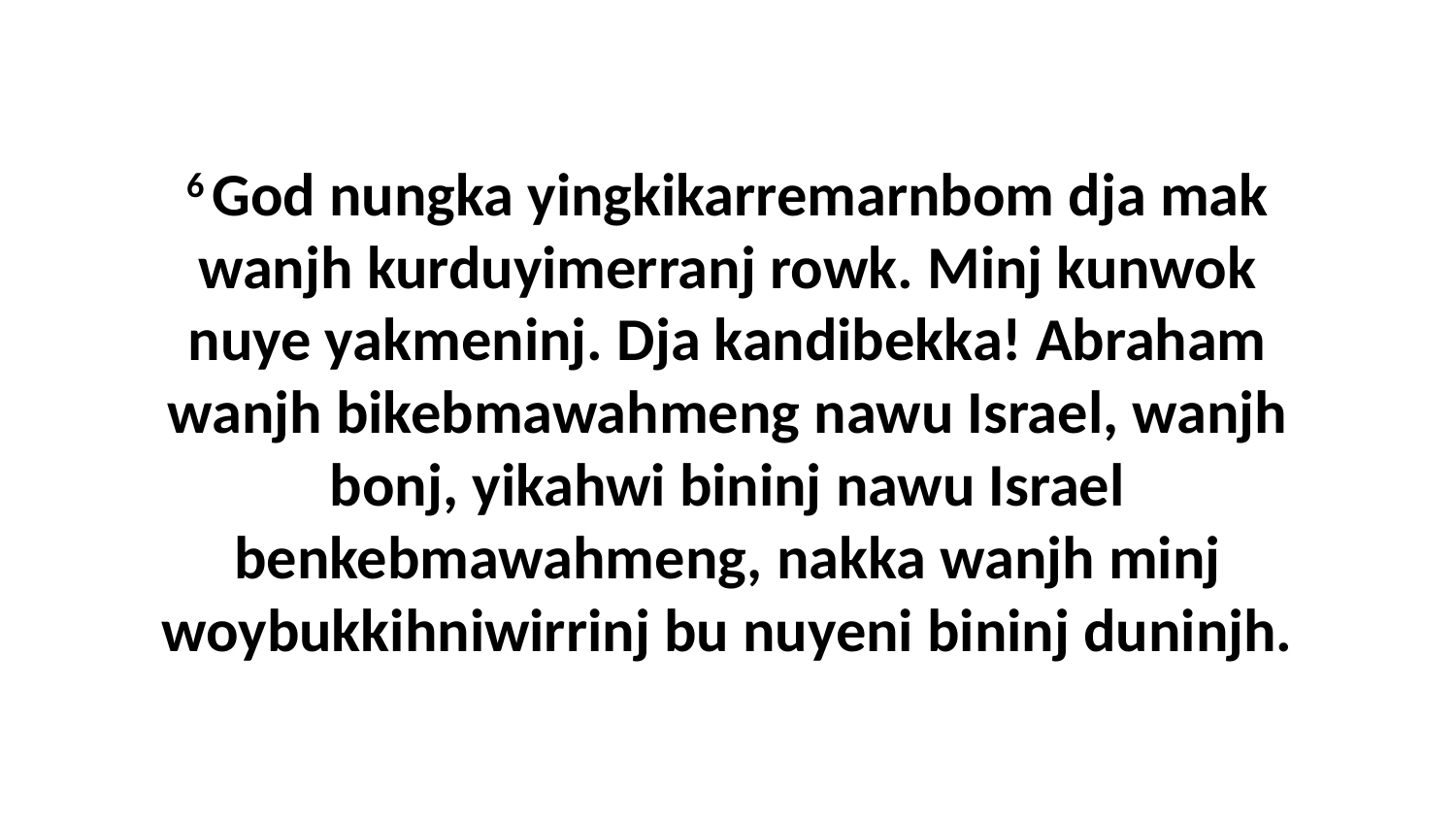

6 God nungka yingkikarremarnbom dja mak wanjh kurduyimerranj rowk. Minj kunwok nuye yakmeninj. Dja kandibekka! Abraham wanjh bikebmawahmeng nawu Israel, wanjh bonj, yikahwi bininj nawu Israel benkebmawahmeng, nakka wanjh minj woybukkihniwirrinj bu nuyeni bininj duninjh.